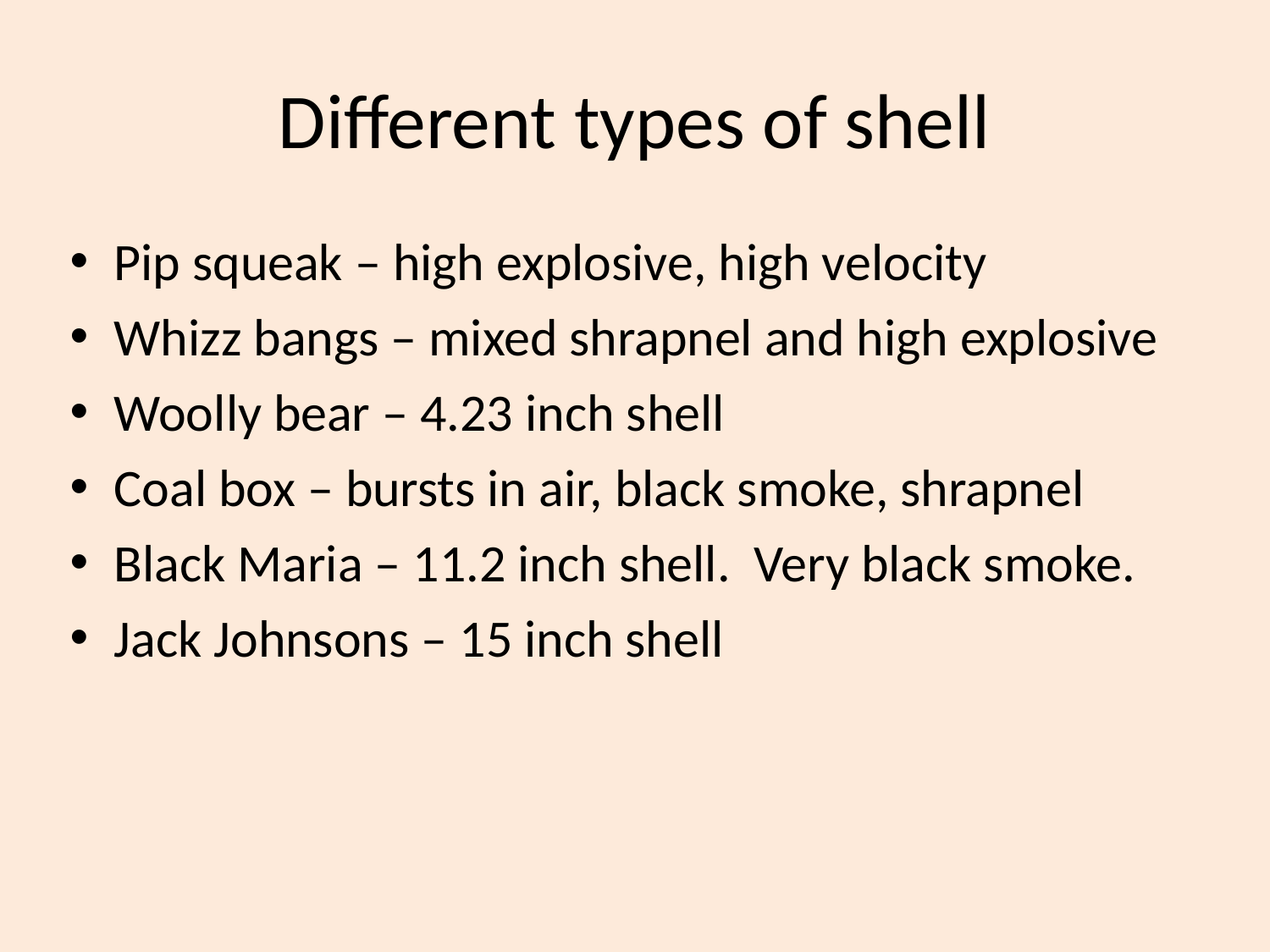

# Different types of shell
Pip squeak – high explosive, high velocity
Whizz bangs – mixed shrapnel and high explosive
Woolly bear – 4.23 inch shell
Coal box – bursts in air, black smoke, shrapnel
Black Maria – 11.2 inch shell.  Very black smoke.
Jack Johnsons – 15 inch shell